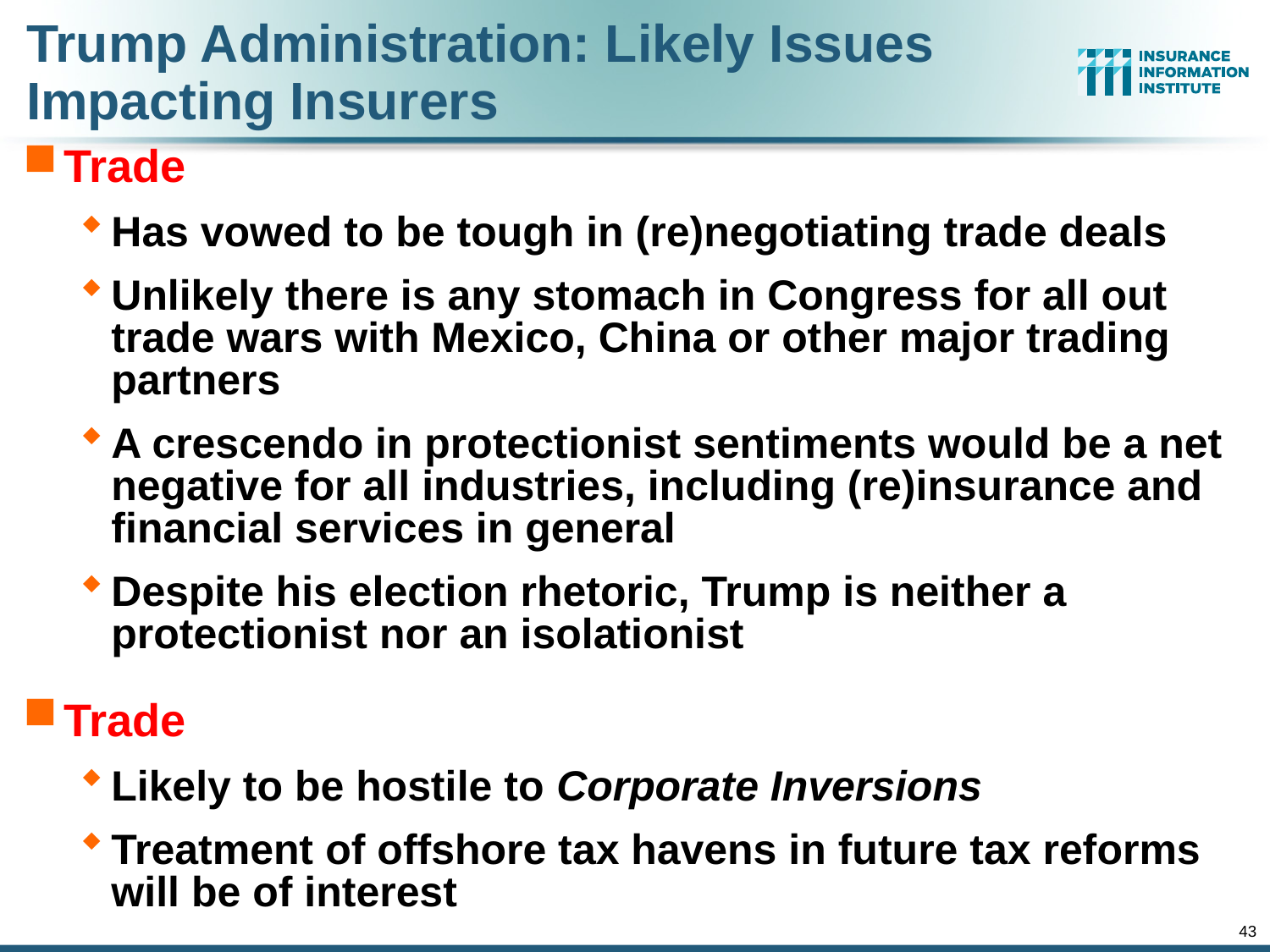

Trump Administration: Likely Issues Impacting Insurers

Trade
Has vowed to be tough in (re)negotiating trade deals
Unlikely there is any stomach in Congress for all out trade wars with Mexico, China or other major trading partners
A crescendo in protectionist sentiments would be a net negative for all industries, including (re)insurance and financial services in general
Despite his election rhetoric, Trump is neither a protectionist nor an isolationist
Trade
Likely to be hostile to Corporate Inversions
Treatment of offshore tax havens in future tax reforms will be of interest
43
12/01/09 - 9pm
eSlide – P6466 – The Financial Crisis and the Future of the P/C